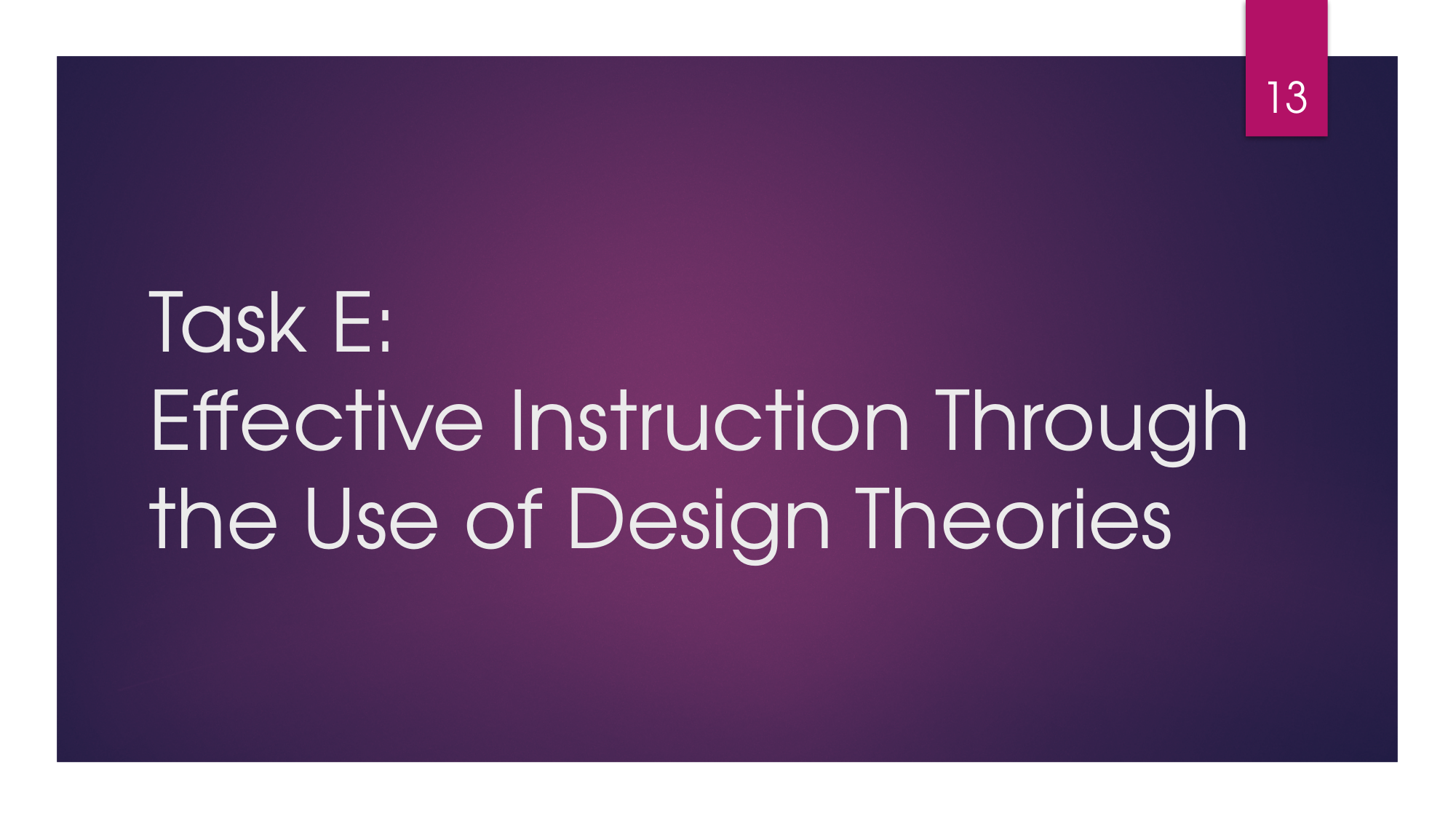

13
# Task E: Effective Instruction Through the Use of Design Theories